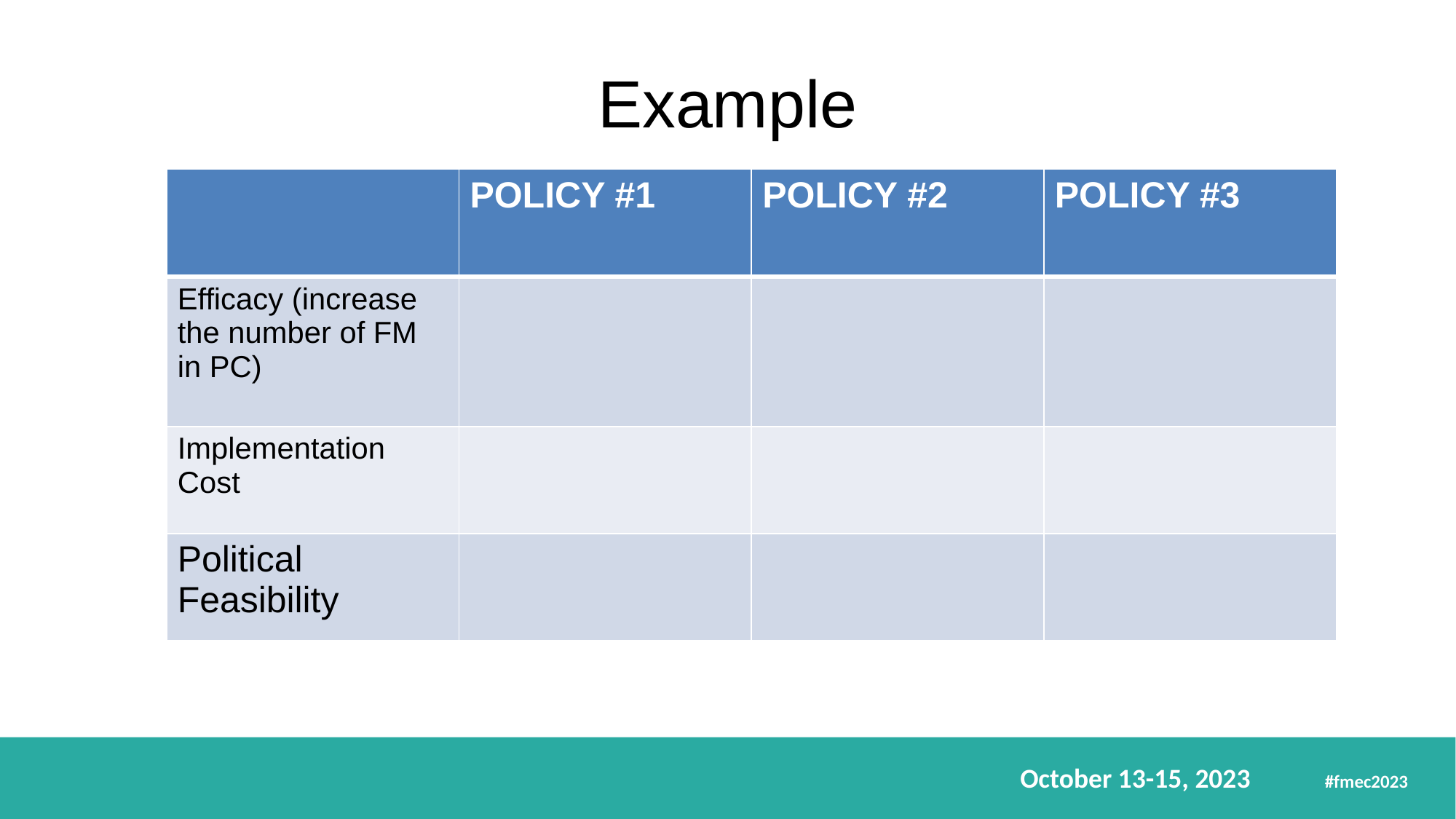

# Example
|  | POLICY #1 | POLICY #2 | POLICY #3 |
| --- | --- | --- | --- |
| Efficacy (increase the number of FM in PC) |  |  |  |
| Implementation Cost |  |  |  |
| Political Feasibility |  |  |  |